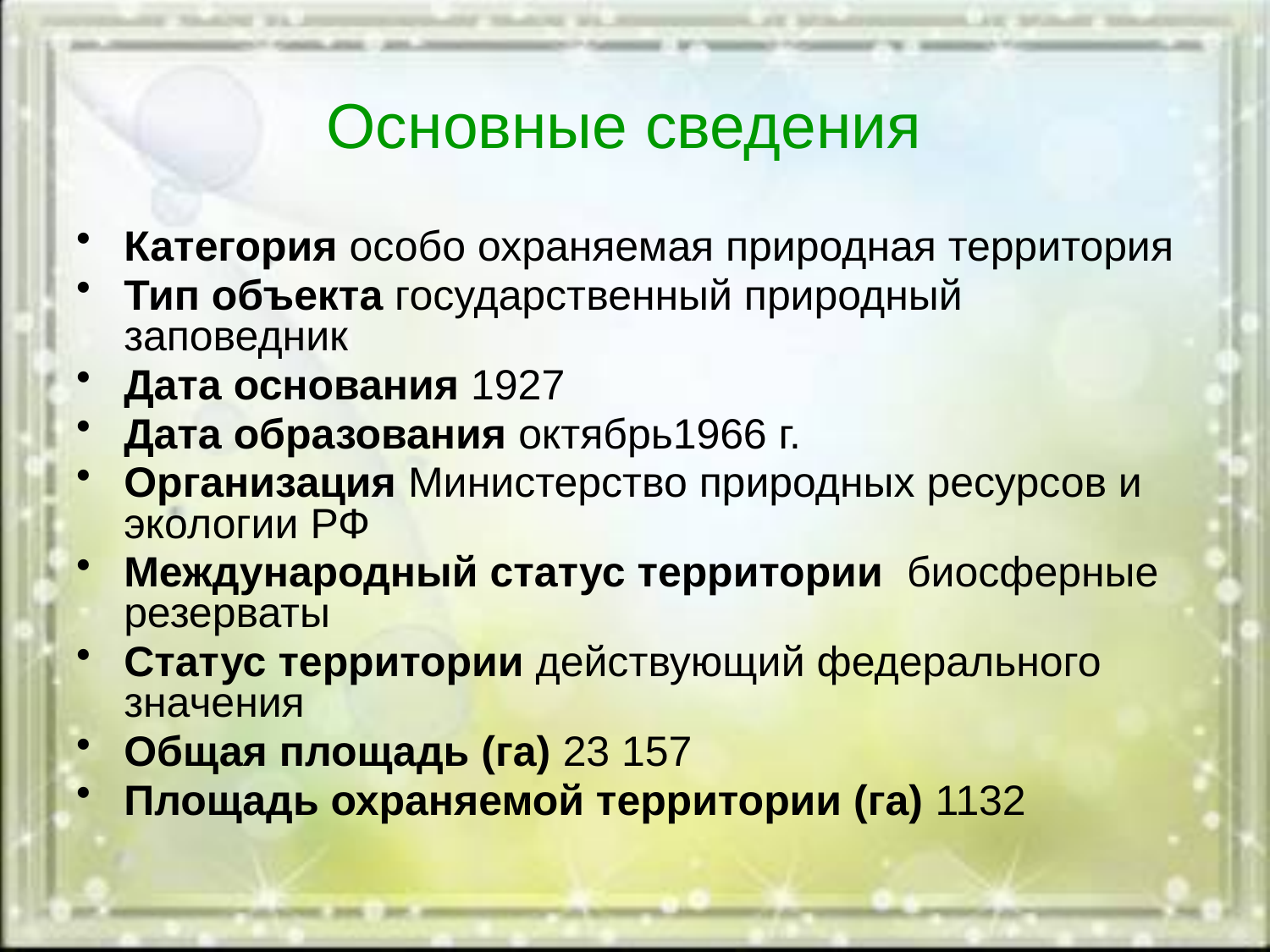

# Основные сведения
Категория особо охраняемая природная территория
Тип объекта государственный природный заповедник
Дата основания 1927
Дата образования октябрь1966 г.
Организация Министерство природных ресурсов и экологии РФ
Международный статус территории  биосферные резерваты
Статус территории действующий федерального значения
Общая площадь (га) 23 157
Площадь охраняемой территории (га) 1132